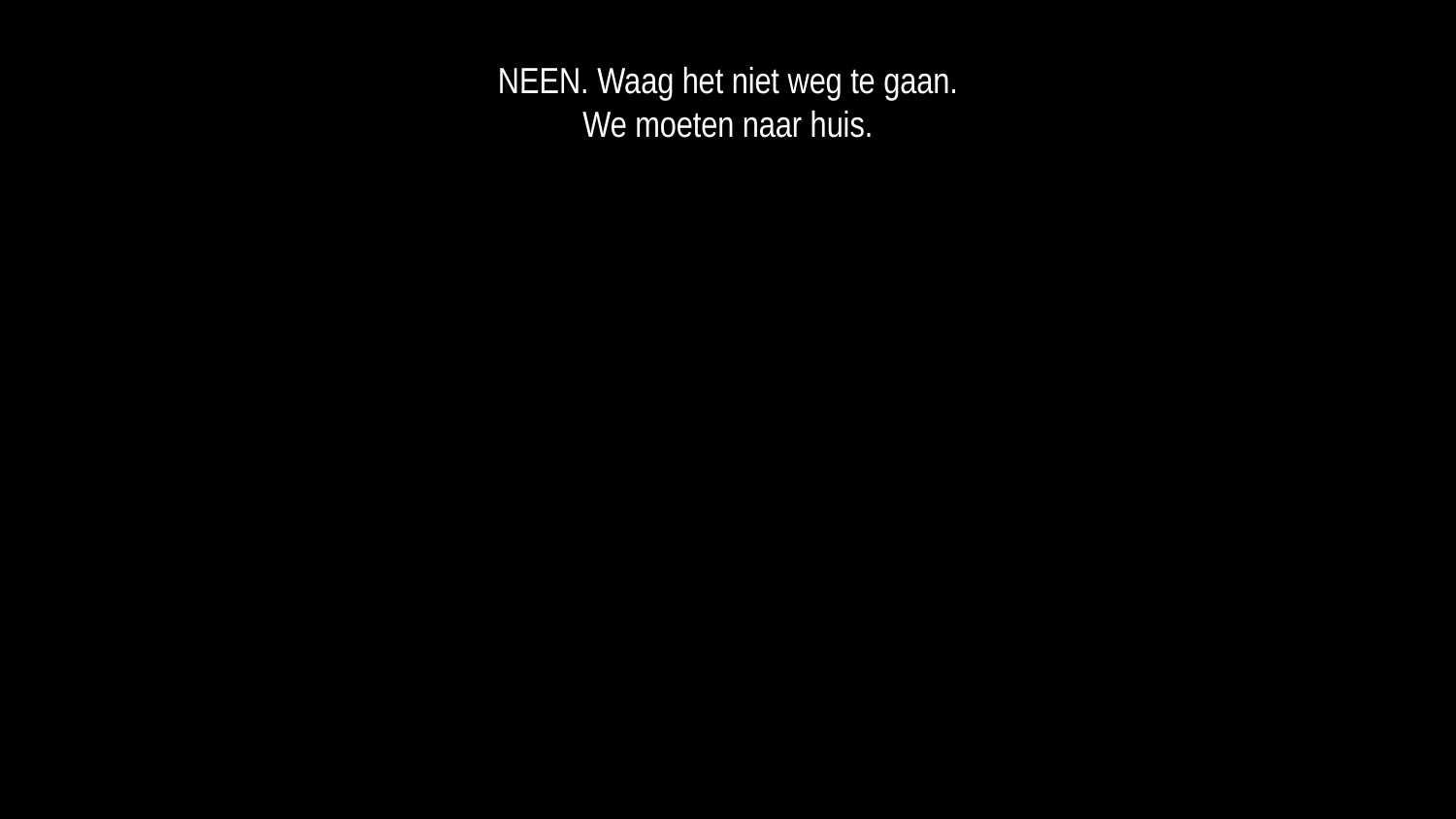

NEEN. Waag het niet weg te gaan.
We moeten naar huis.